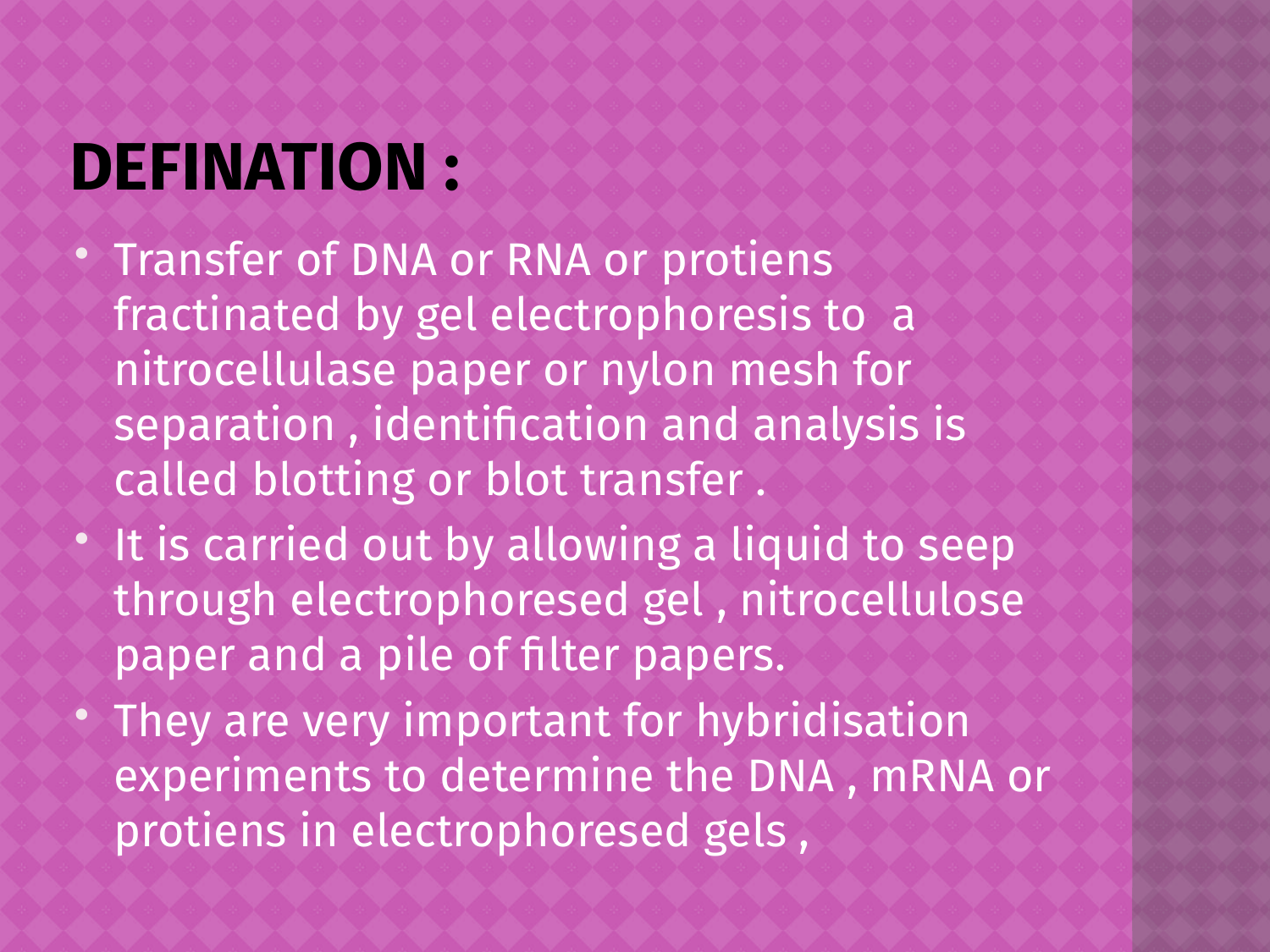

# Defination :
Transfer of DNA or RNA or protiens fractinated by gel electrophoresis to  a nitrocellulase paper or nylon mesh for separation , identification and analysis is called blotting or blot transfer .
It is carried out by allowing a liquid to seep through electrophoresed gel , nitrocellulose paper and a pile of filter papers.
They are very important for hybridisation experiments to determine the DNA , mRNA or protiens in electrophoresed gels ,